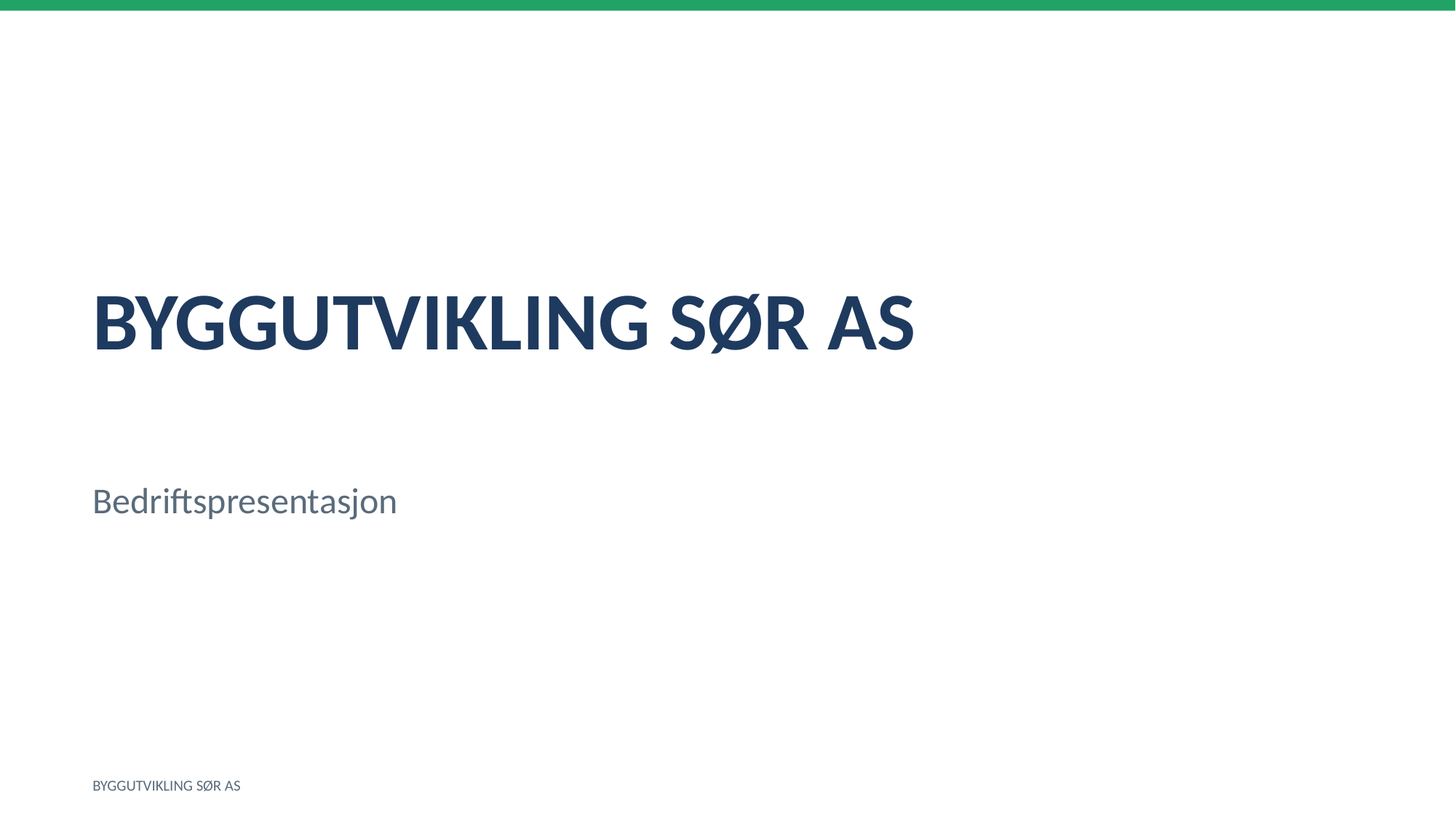

BYGGUTVIKLING SØR AS
Bedriftspresentasjon
BYGGUTVIKLING SØR AS